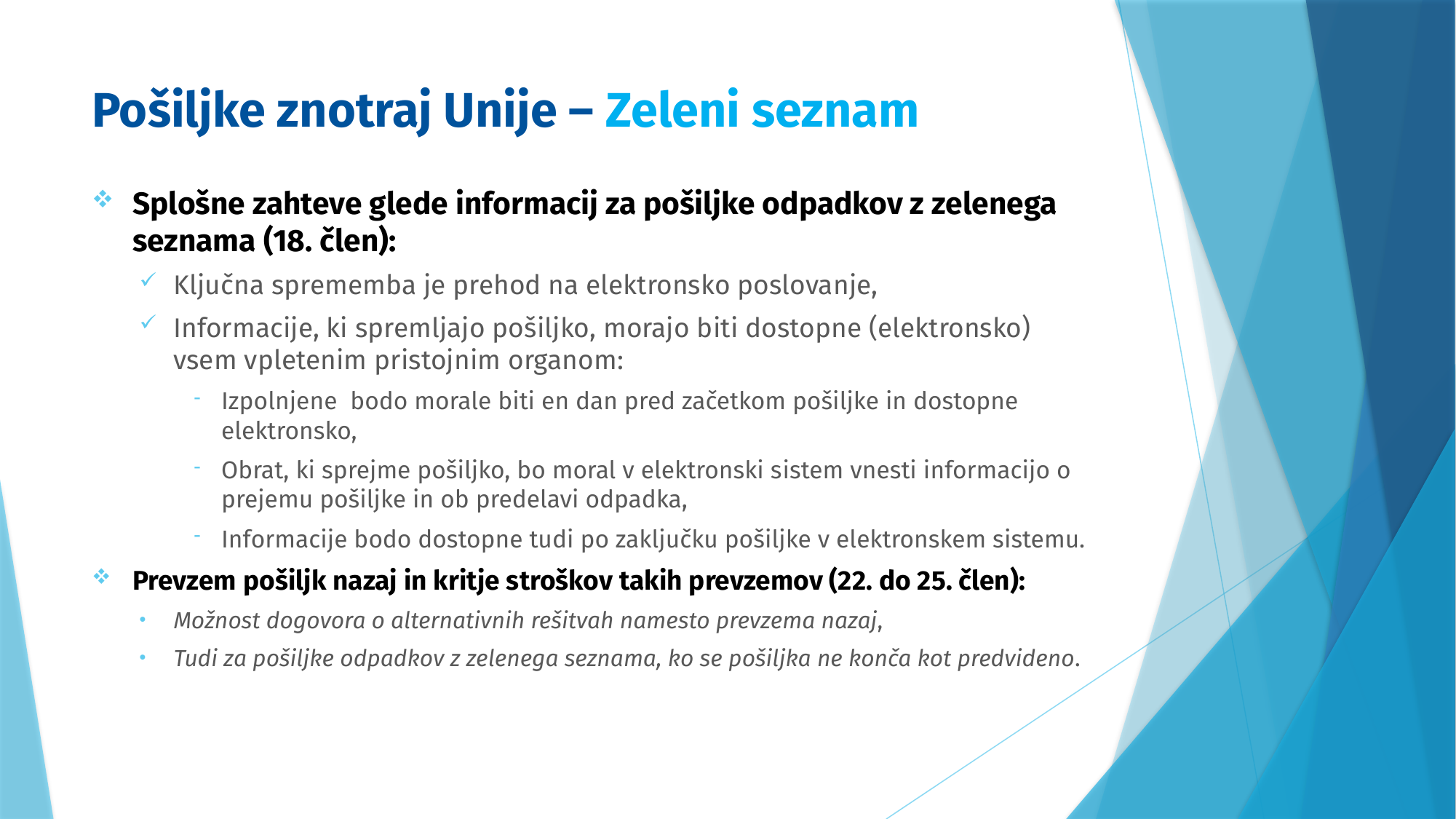

# Pošiljke znotraj Unije – Zeleni seznam
Splošne zahteve glede informacij za pošiljke odpadkov z zelenega seznama (18. člen):
Ključna sprememba je prehod na elektronsko poslovanje,
Informacije, ki spremljajo pošiljko, morajo biti dostopne (elektronsko) vsem vpletenim pristojnim organom:
Izpolnjene  bodo morale biti en dan pred začetkom pošiljke in dostopne elektronsko,
Obrat, ki sprejme pošiljko, bo moral v elektronski sistem vnesti informacijo o prejemu pošiljke in ob predelavi odpadka,
Informacije bodo dostopne tudi po zaključku pošiljke v elektronskem sistemu.
Prevzem pošiljk nazaj in kritje stroškov takih prevzemov (22. do 25. člen):
Možnost dogovora o alternativnih rešitvah namesto prevzema nazaj,
Tudi za pošiljke odpadkov z zelenega seznama, ko se pošiljka ne konča kot predvideno.